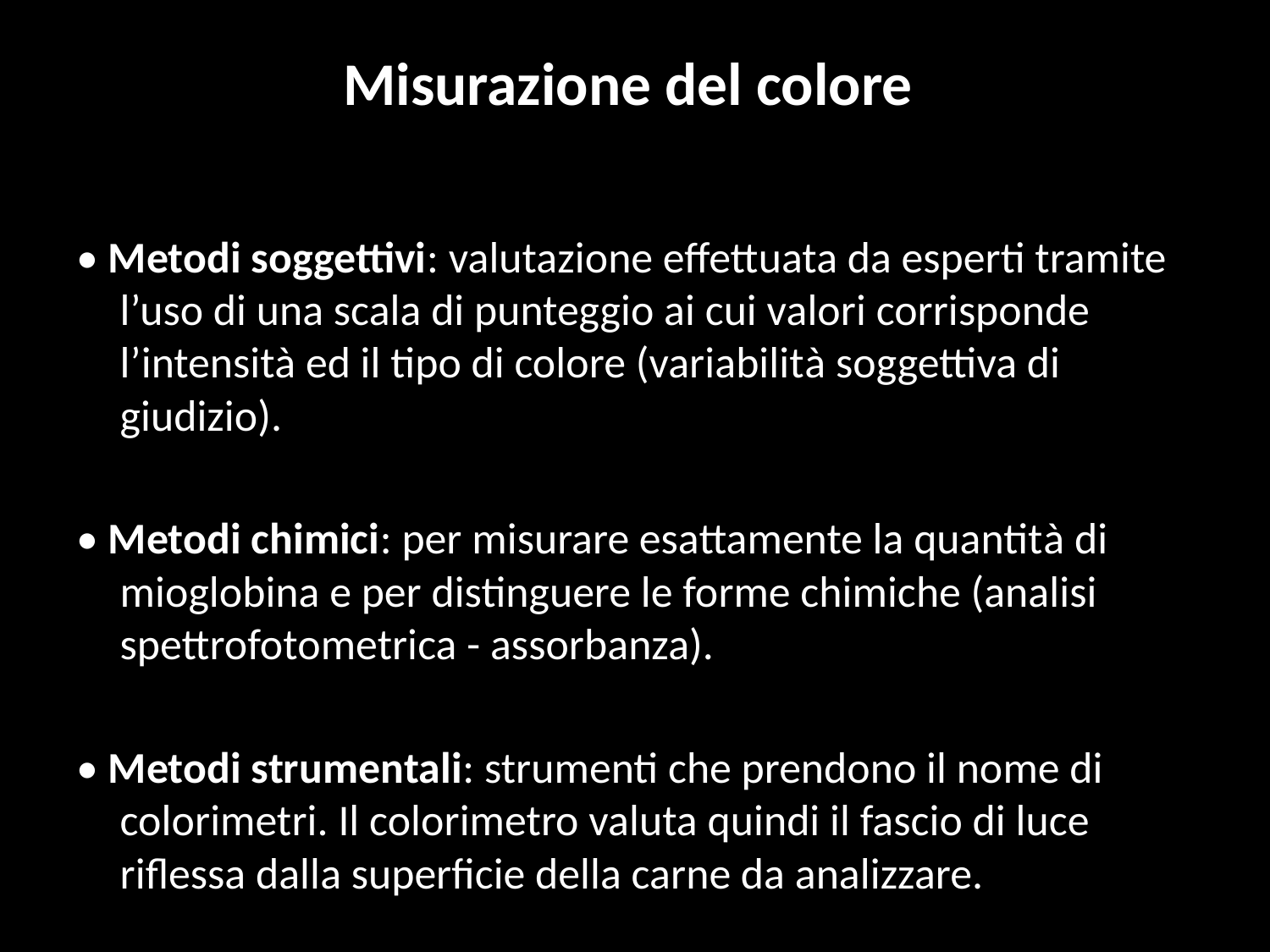

# Misurazione del colore
• Metodi soggettivi: valutazione effettuata da esperti tramite l’uso di una scala di punteggio ai cui valori corrisponde l’intensità ed il tipo di colore (variabilità soggettiva di giudizio).

• Metodi chimici: per misurare esattamente la quantità di mioglobina e per distinguere le forme chimiche (analisi spettrofotometrica - assorbanza).

• Metodi strumentali: strumenti che prendono il nome di colorimetri. Il colorimetro valuta quindi il fascio di luce riflessa dalla superficie della carne da analizzare.